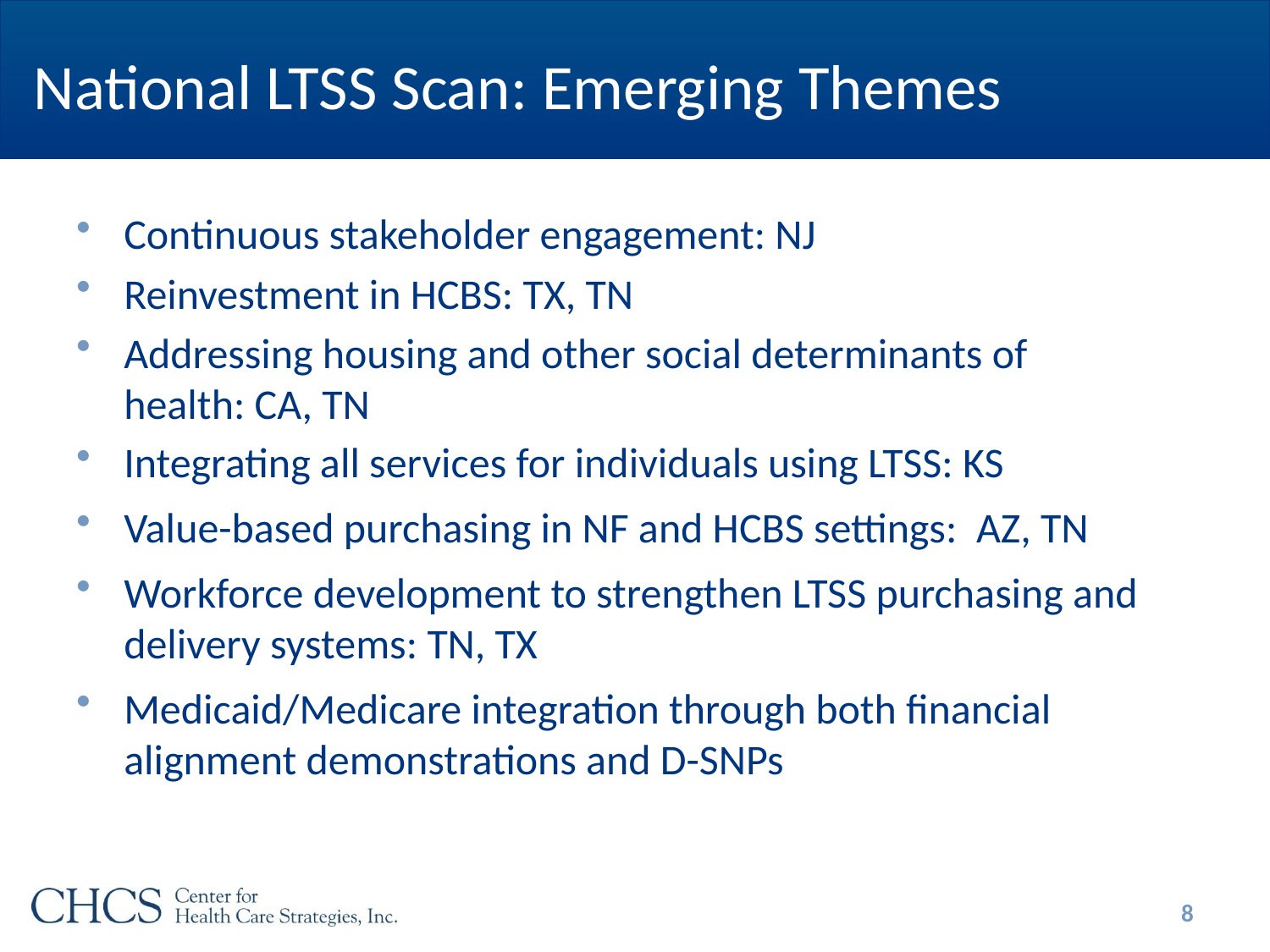

# National LTSS Scan: Emerging Themes
Continuous stakeholder engagement: NJ
Reinvestment in HCBS: TX, TN
Addressing housing and other social determinants of     health: CA, TN
Integrating all services for individuals using LTSS: KS
Value-based purchasing in NF and HCBS settings:  AZ, TN
Workforce development to strengthen LTSS purchasing and delivery systems: TN, TX
Medicaid/Medicare integration through both financial alignment demonstrations and D-SNPs

8